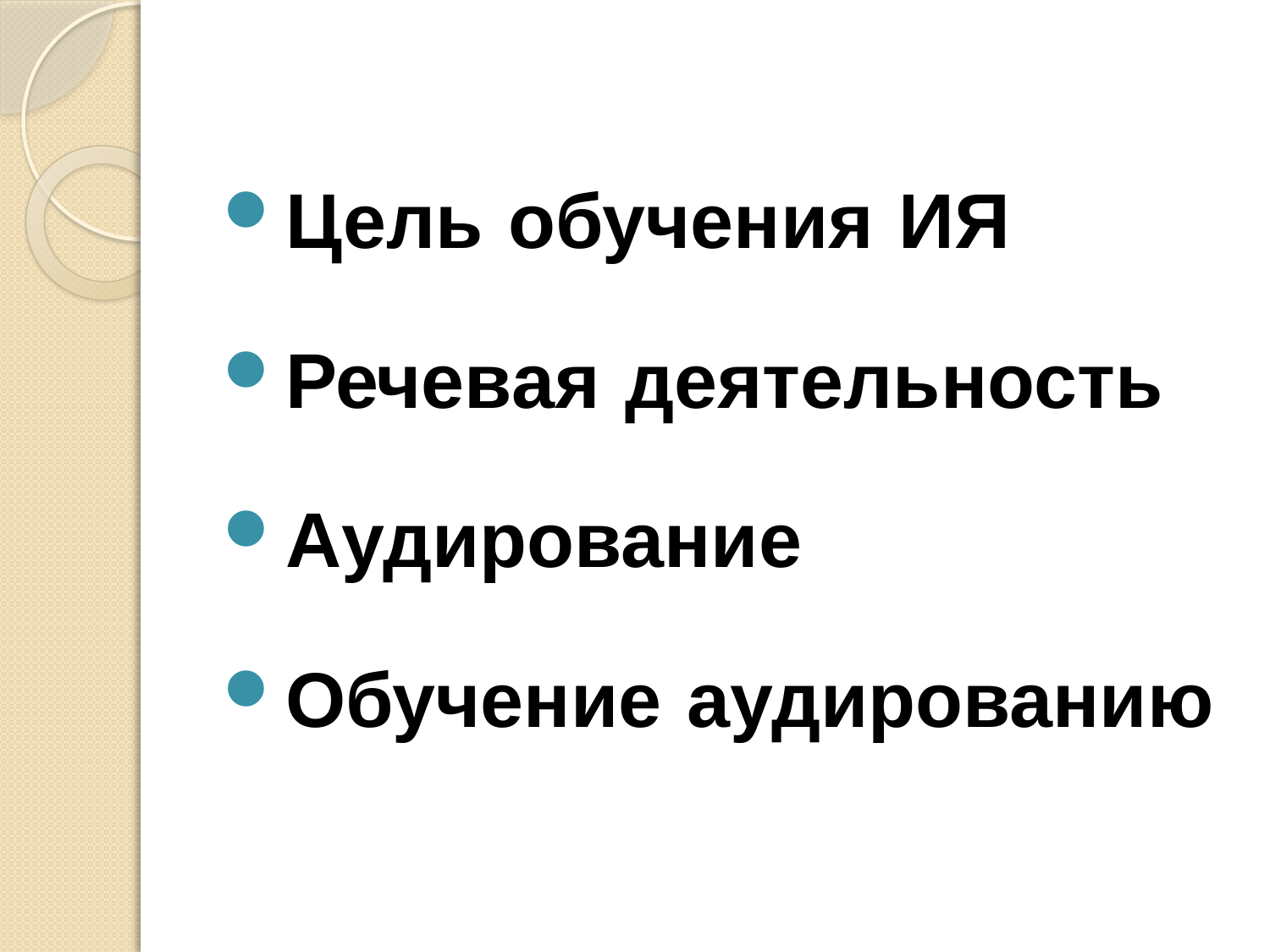

Цель обучения ИЯ
Речевая деятельность
Аудирование
Обучение аудированию